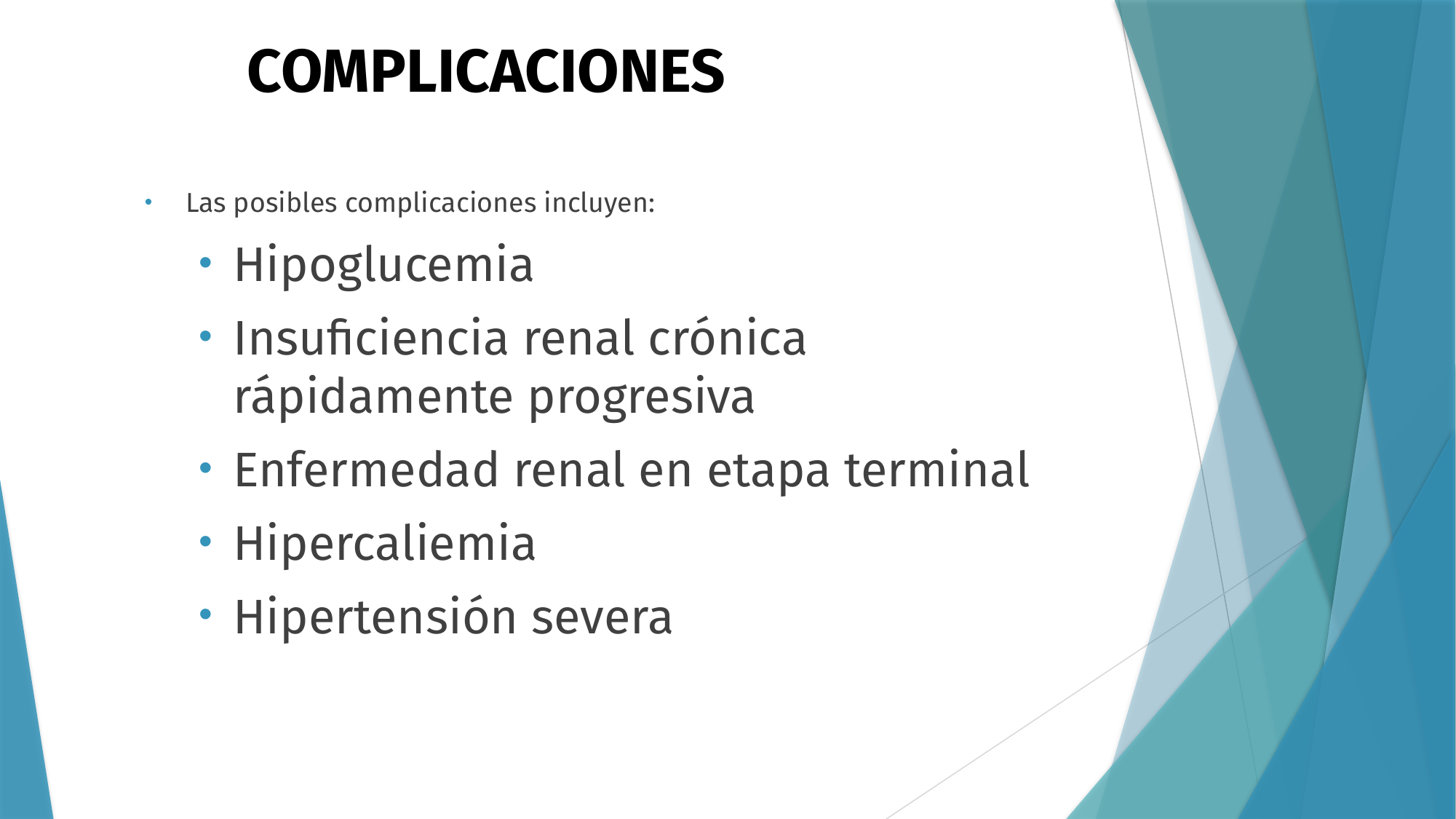

# COMPLICACIONES
Las posibles complicaciones incluyen:
Hipoglucemia
Insuficiencia renal crónica rápidamente progresiva
Enfermedad renal en etapa terminal
Hipercaliemia
Hipertensión severa